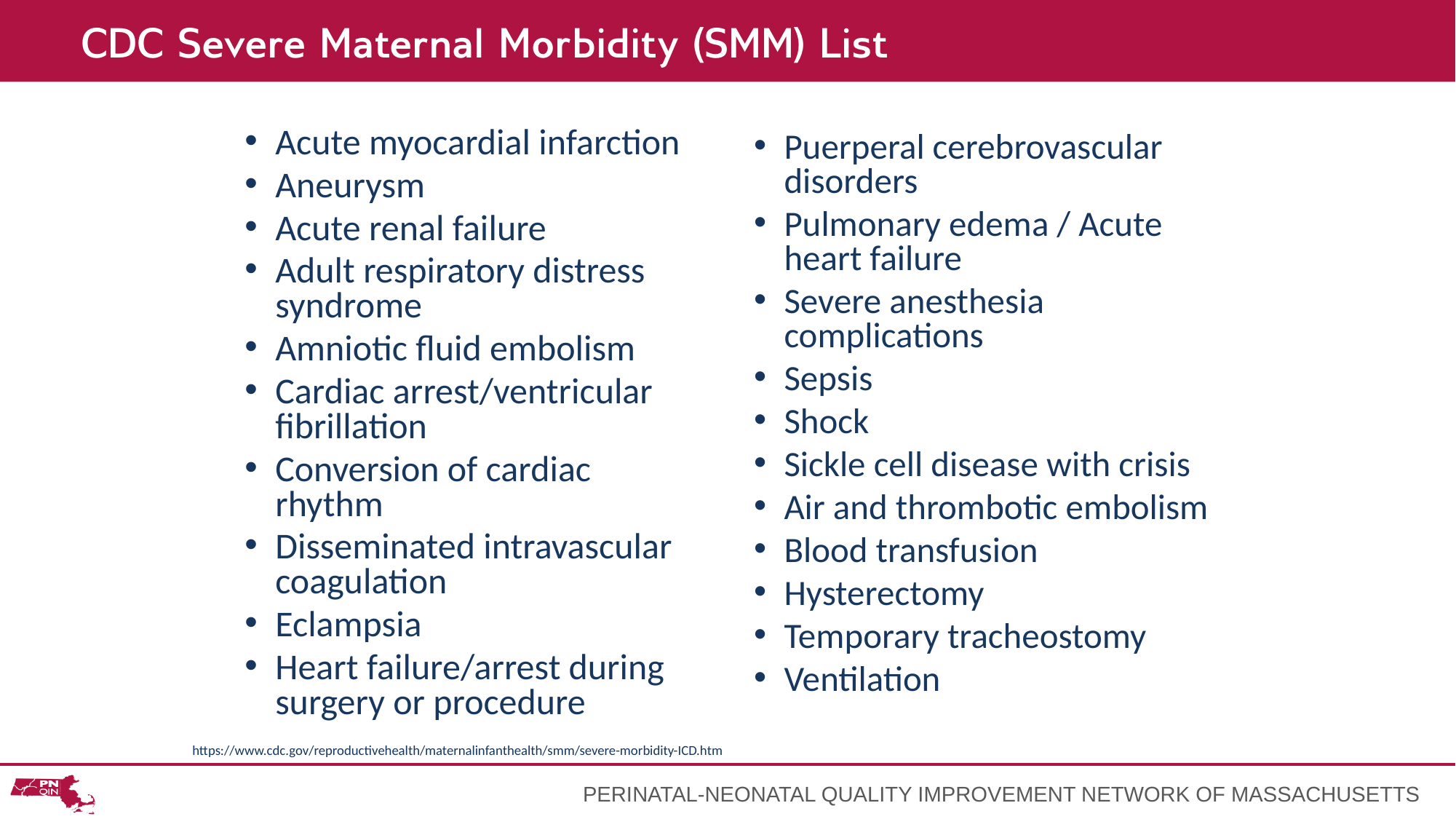

# CDC Severe Maternal Morbidity (SMM) List
Acute myocardial infarction
Aneurysm
Acute renal failure
Adult respiratory distress syndrome
Amniotic fluid embolism
Cardiac arrest/ventricular fibrillation
Conversion of cardiac rhythm
Disseminated intravascular coagulation
Eclampsia
Heart failure/arrest during surgery or procedure
Puerperal cerebrovascular disorders
Pulmonary edema / Acute heart failure
Severe anesthesia complications
Sepsis
Shock
Sickle cell disease with crisis
Air and thrombotic embolism
Blood transfusion
Hysterectomy
Temporary tracheostomy
Ventilation
https://www.cdc.gov/reproductivehealth/maternalinfanthealth/smm/severe-morbidity-ICD.htm